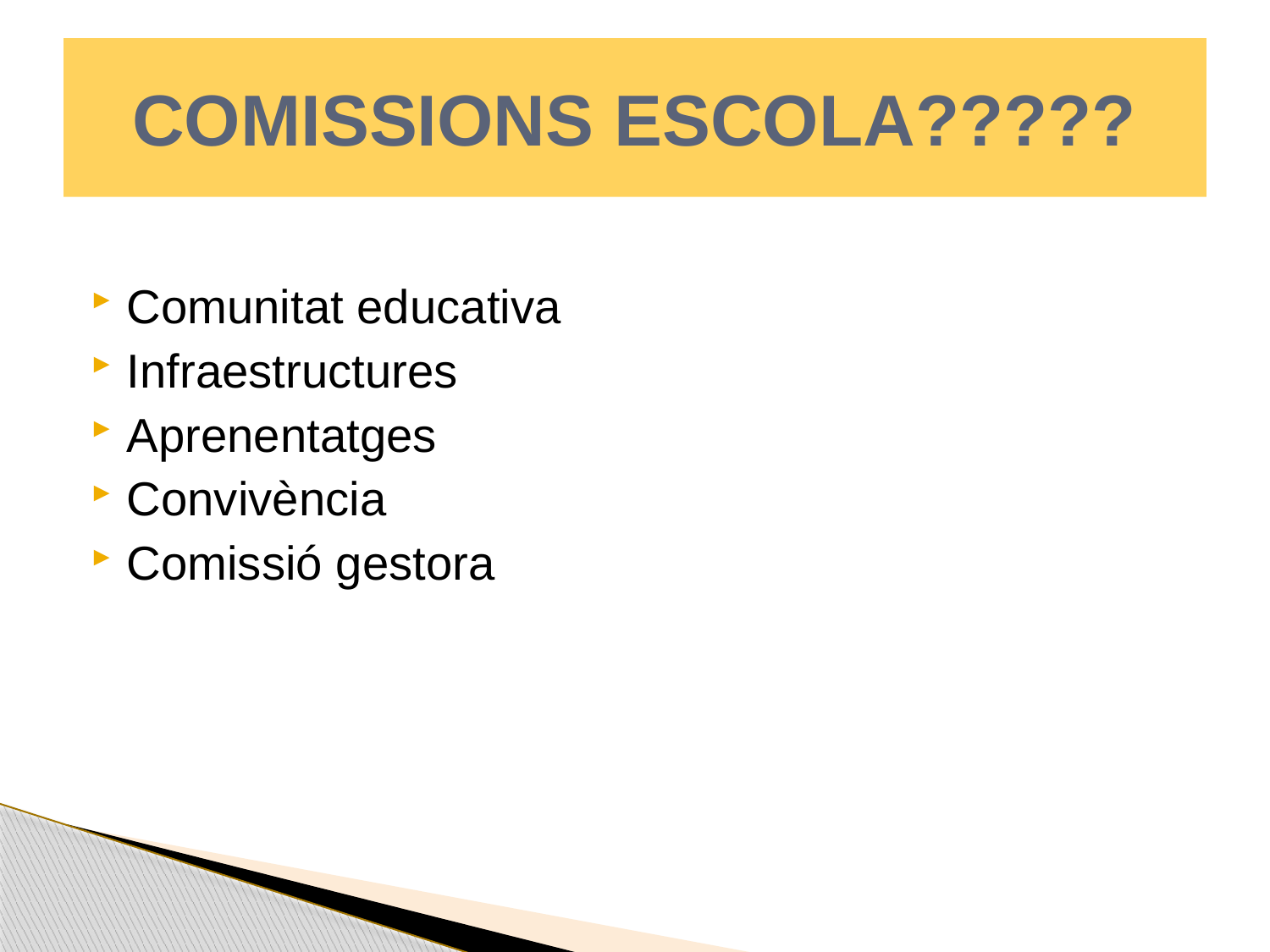

# COMISSIONS ESCOLA?????

Comunitat educativa
Infraestructures
Aprenentatges
Convivència
Comissió gestora